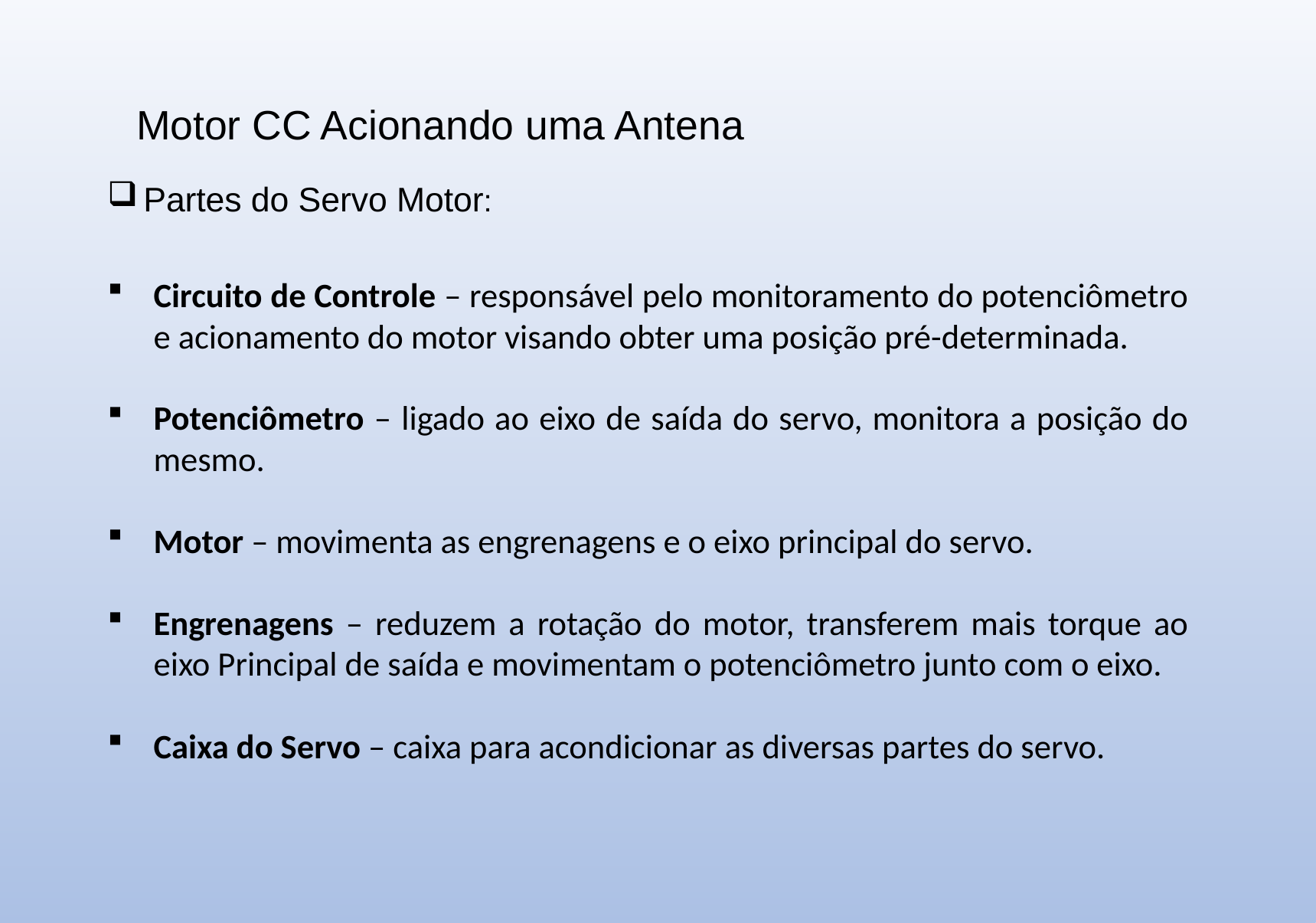

Motor CC Acionando uma Antena
Partes do Servo Motor:
Circuito de Controle – responsável pelo monitoramento do potenciômetro e acionamento do motor visando obter uma posição pré-determinada.

Potenciômetro – ligado ao eixo de saída do servo, monitora a posição do mesmo.

Motor – movimenta as engrenagens e o eixo principal do servo.

Engrenagens – reduzem a rotação do motor, transferem mais torque ao eixo Principal de saída e movimentam o potenciômetro junto com o eixo.

Caixa do Servo – caixa para acondicionar as diversas partes do servo.